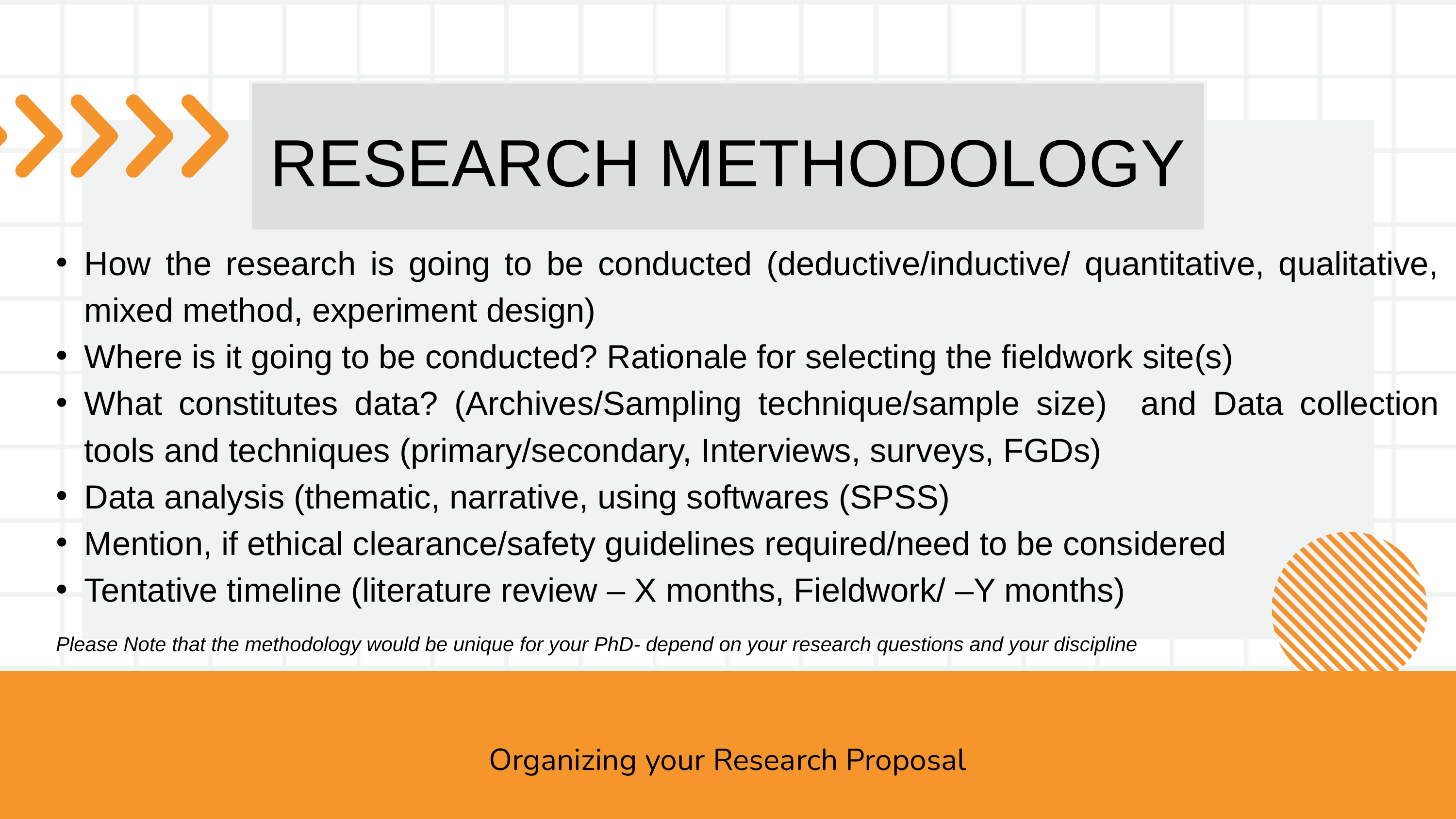

RESEARCH METHODOLOGY

How the research is going to be conducted (deductive/inductive/ quantitative, qualitative, mixed method, experiment design)​
Where is it going to be conducted? Rationale for selecting the fieldwork site(s)​
What constitutes data? (Archives/Sampling technique/sample size) ​ and Data collection tools and techniques (primary/secondary, Interviews, surveys, FGDs)​
Data analysis (thematic, narrative, using softwares (SPSS)​
Mention, if ethical clearance/safety guidelines required/need to be considered​
Tentative timeline (literature review – X months, Fieldwork/ –Y months)
Please Note that the methodology would be unique for your PhD- depend on your research questions and your discipline

Organizing your Research Proposal